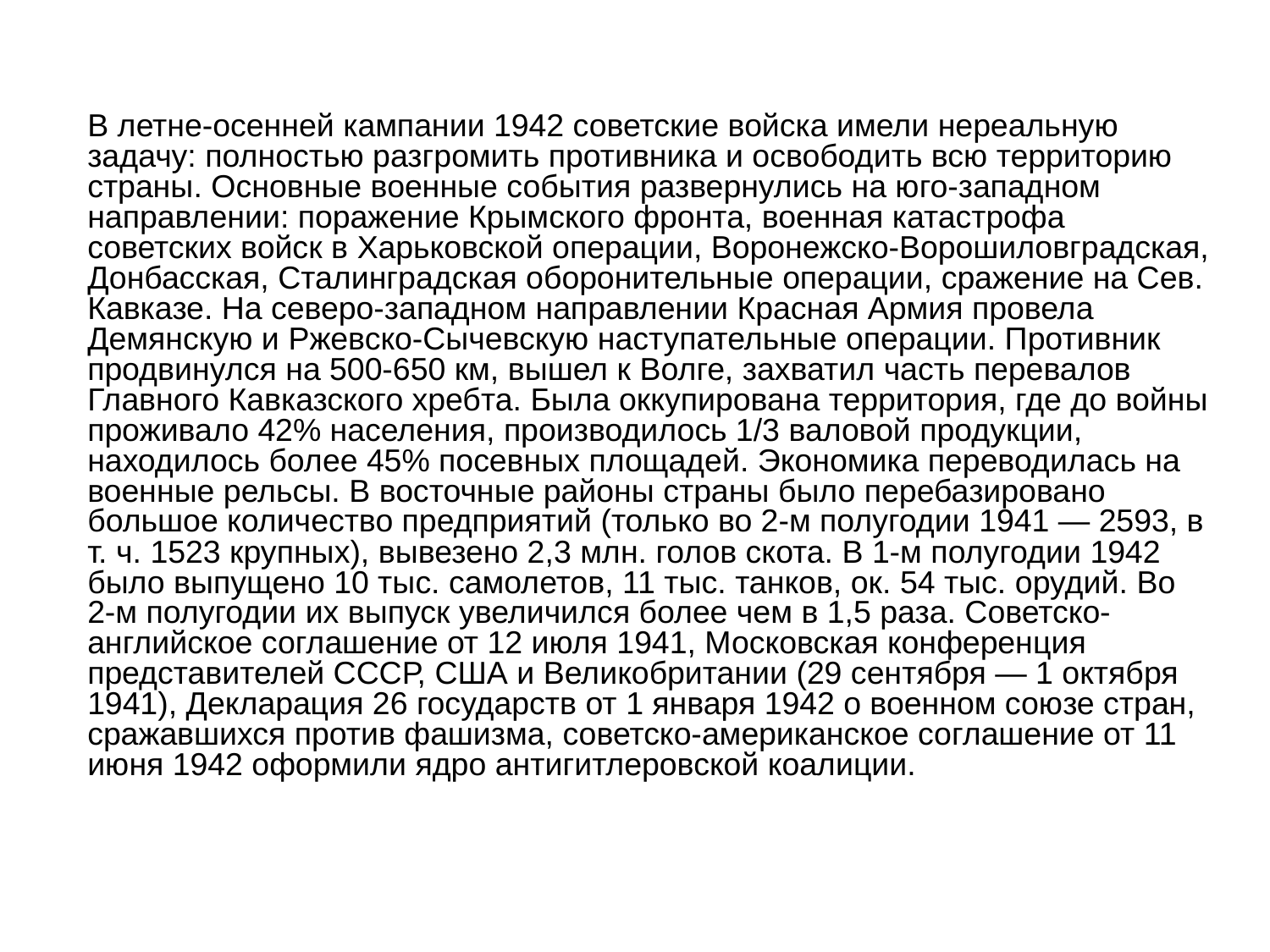

В летне-осенней кампании 1942 советские войска имели нереальную задачу: полностью разгромить противника и освободить всю территорию страны. Основные военные события развернулись на юго-западном направлении: поражение Крымского фронта, военная катастрофа советских войск в Харьковской операции, Воронежско-Ворошиловградская, Донбасская, Сталинградская оборонительные операции, сражение на Сев. Кавказе. На северо-западном направлении Красная Армия провела Демянскую и Ржевско-Сычевскую наступательные операции. Противник продвинулся на 500-650 км, вышел к Волге, захватил часть перевалов Главного Кавказского хребта. Была оккупирована территория, где до войны проживало 42% населения, производилось 1/3 валовой продукции, находилось более 45% посевных площадей. Экономика переводилась на военные рельсы. В восточные районы страны было перебазировано большое количество предприятий (только во 2-м полугодии 1941 — 2593, в т. ч. 1523 крупных), вывезено 2,3 млн. голов скота. В 1-м полугодии 1942 было выпущено 10 тыс. самолетов, 11 тыс. танков, ок. 54 тыс. орудий. Во 2-м полугодии их выпуск увеличился более чем в 1,5 раза. Советско-английское соглашение от 12 июля 1941, Московская конференция представителей СССР, США и Великобритании (29 сентября — 1 октября 1941), Декларация 26 государств от 1 января 1942 о военном союзе стран, сражавшихся против фашизма, советско-американское соглашение от 11 июня 1942 оформили ядро антигитлеровской коалиции.